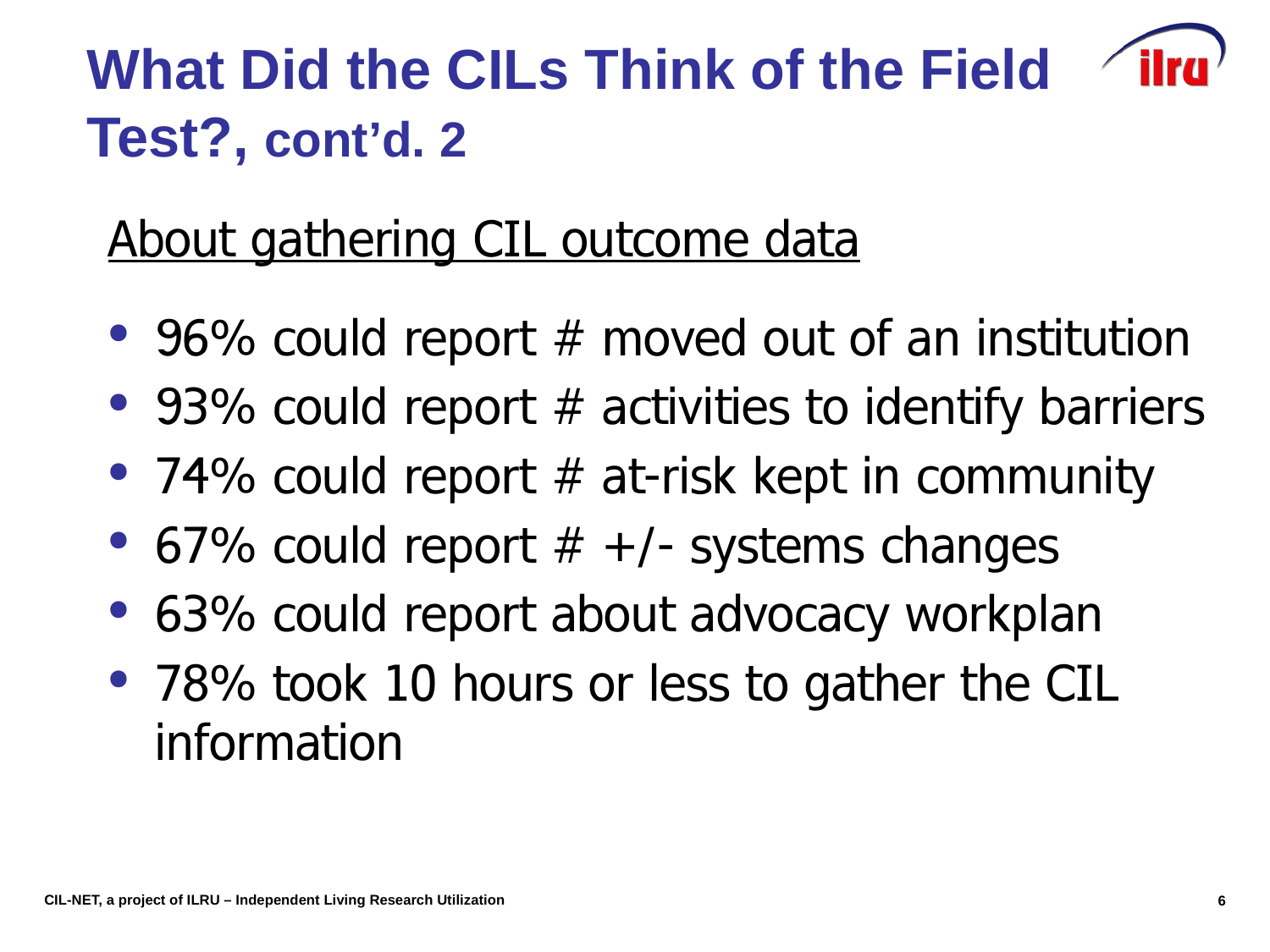

# What Did the CILs Think of the Field Test?, cont’d. 2
About gathering CIL outcome data

96% could report # moved out of an institution
93% could report # activities to identify barriers
74% could report # at-risk kept in community
67% could report # +/- systems changes
63% could report about advocacy workplan
78% took 10 hours or less to gather the CIL information